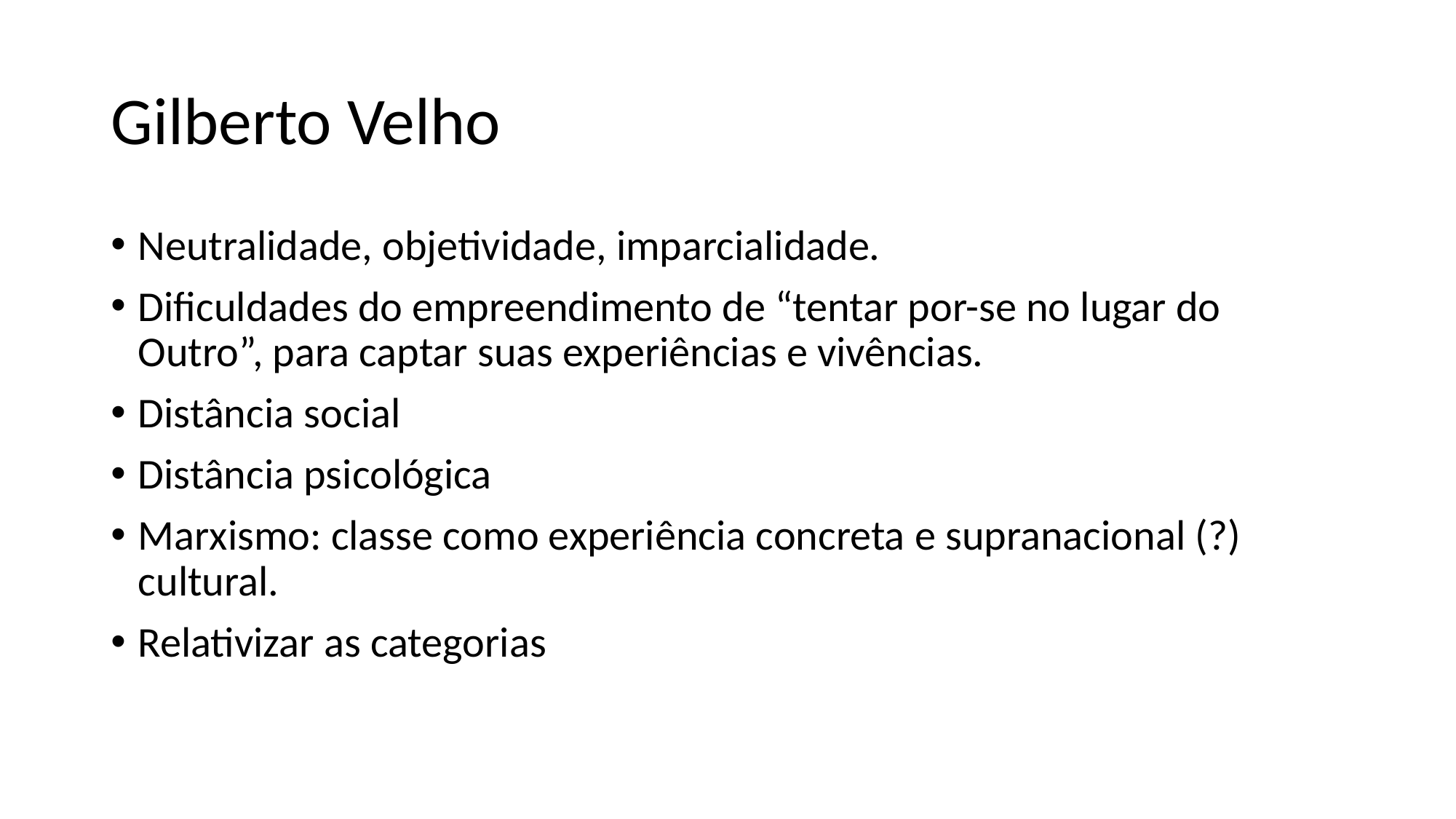

# Gilberto Velho
Neutralidade, objetividade, imparcialidade.
Dificuldades do empreendimento de “tentar por-se no lugar do Outro”, para captar suas experiências e vivências.
Distância social
Distância psicológica
Marxismo: classe como experiência concreta e supranacional (?) cultural.
Relativizar as categorias